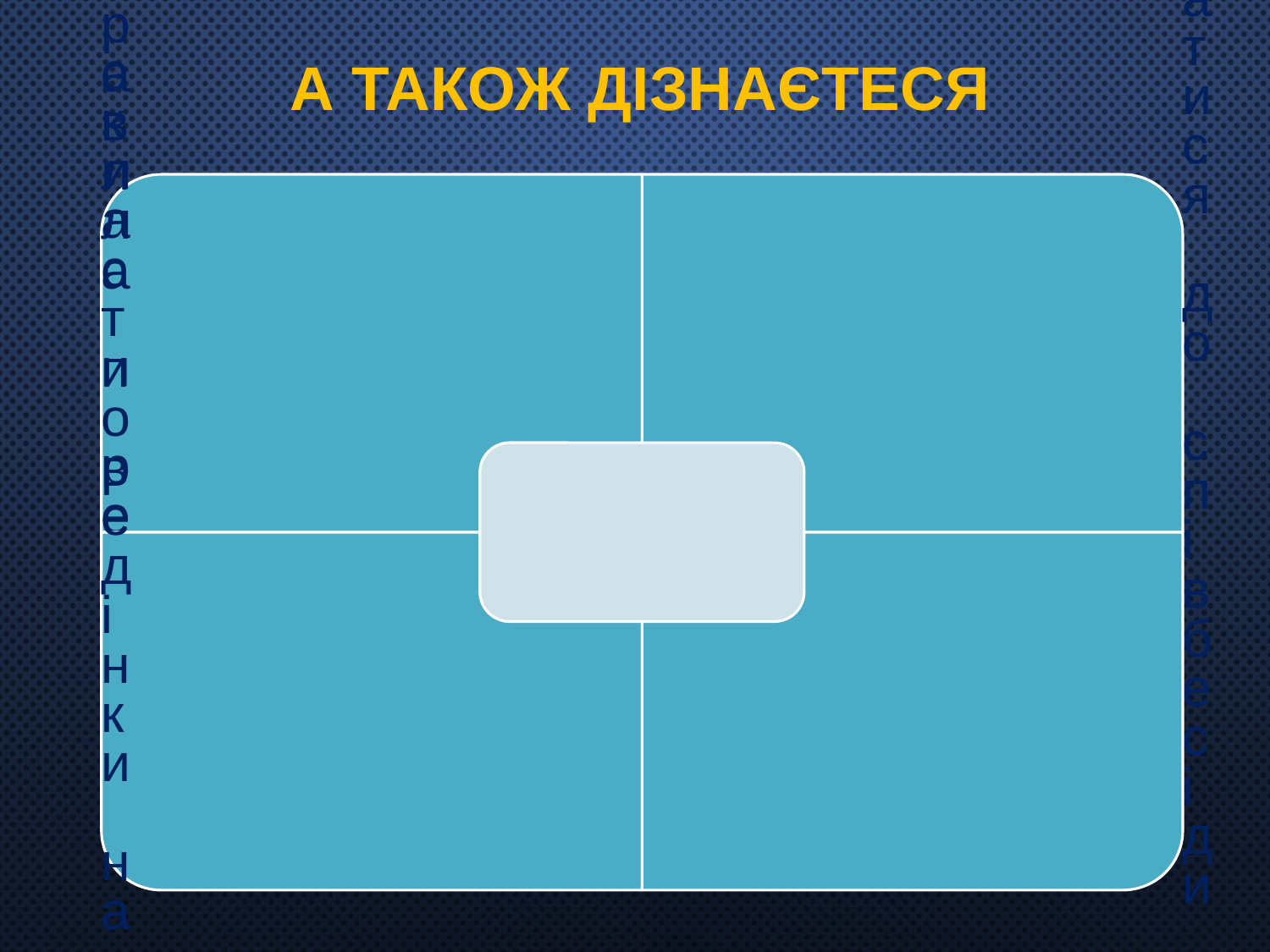

# А також дізнаєтеся
про секрети успішних переговорів